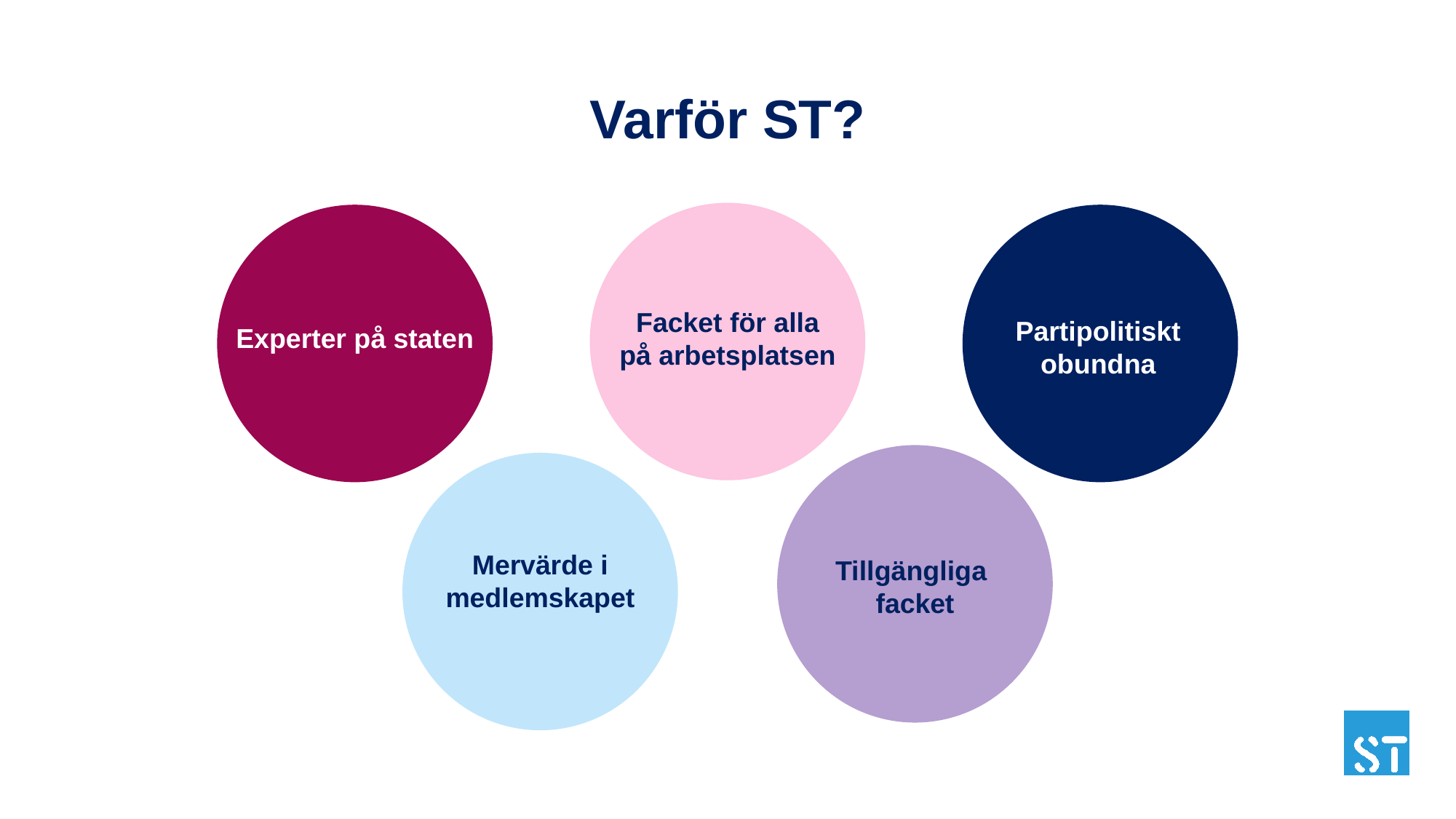

Varför ST?

Facket för alla på arbetsplatsen

Experter på staten

Partipolitiskt obundna

Tillgängliga
facket

Mervärde i medlemskapet